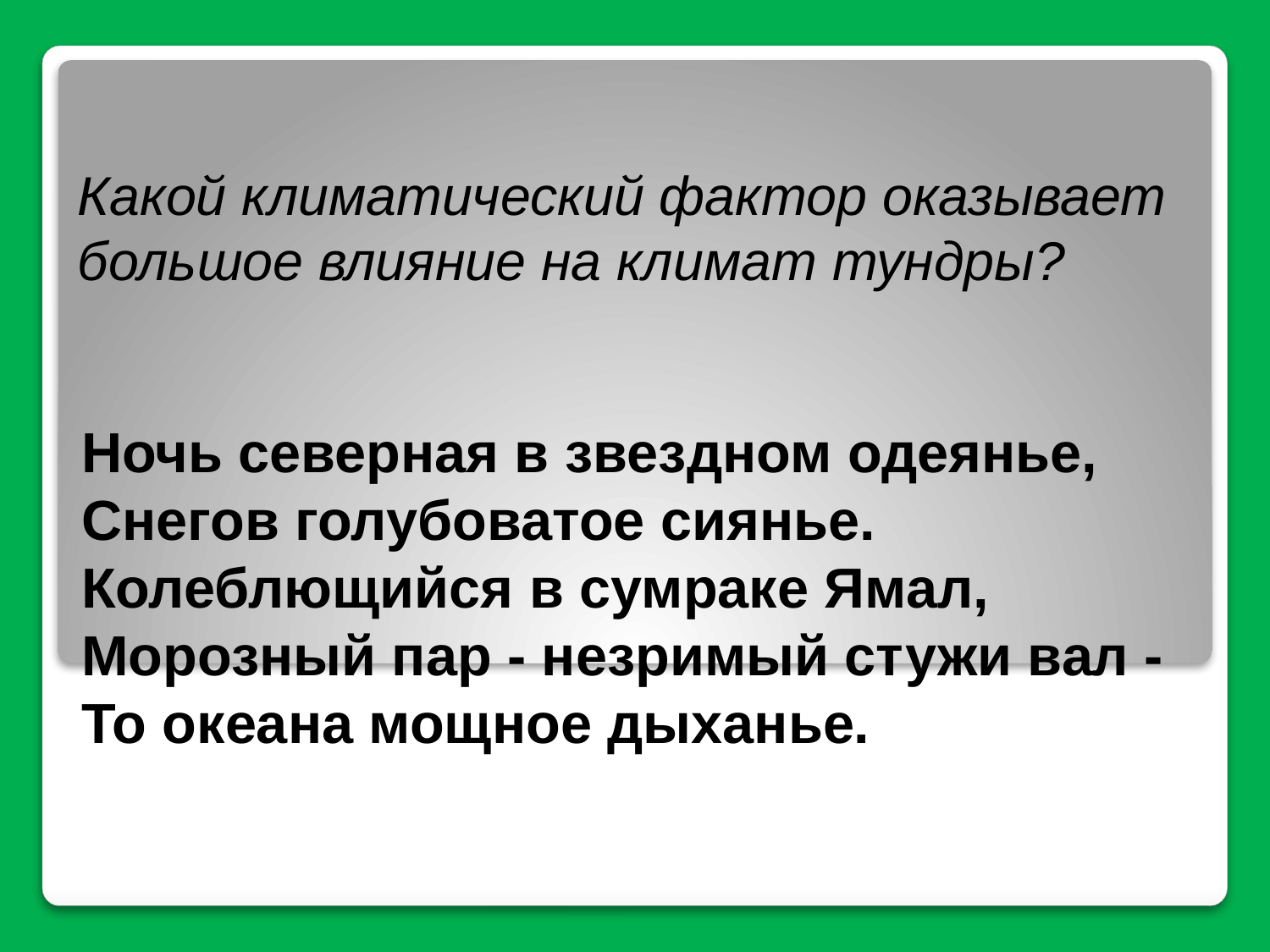

# Какой климатический фактор оказывает большое влияние на климат тундры?
Ночь северная в звездном одеянье,
Снегов голубоватое сиянье.
Колеблющийся в сумраке Ямал,
Морозный пар - незримый стужи вал -
То океана мощное дыханье.